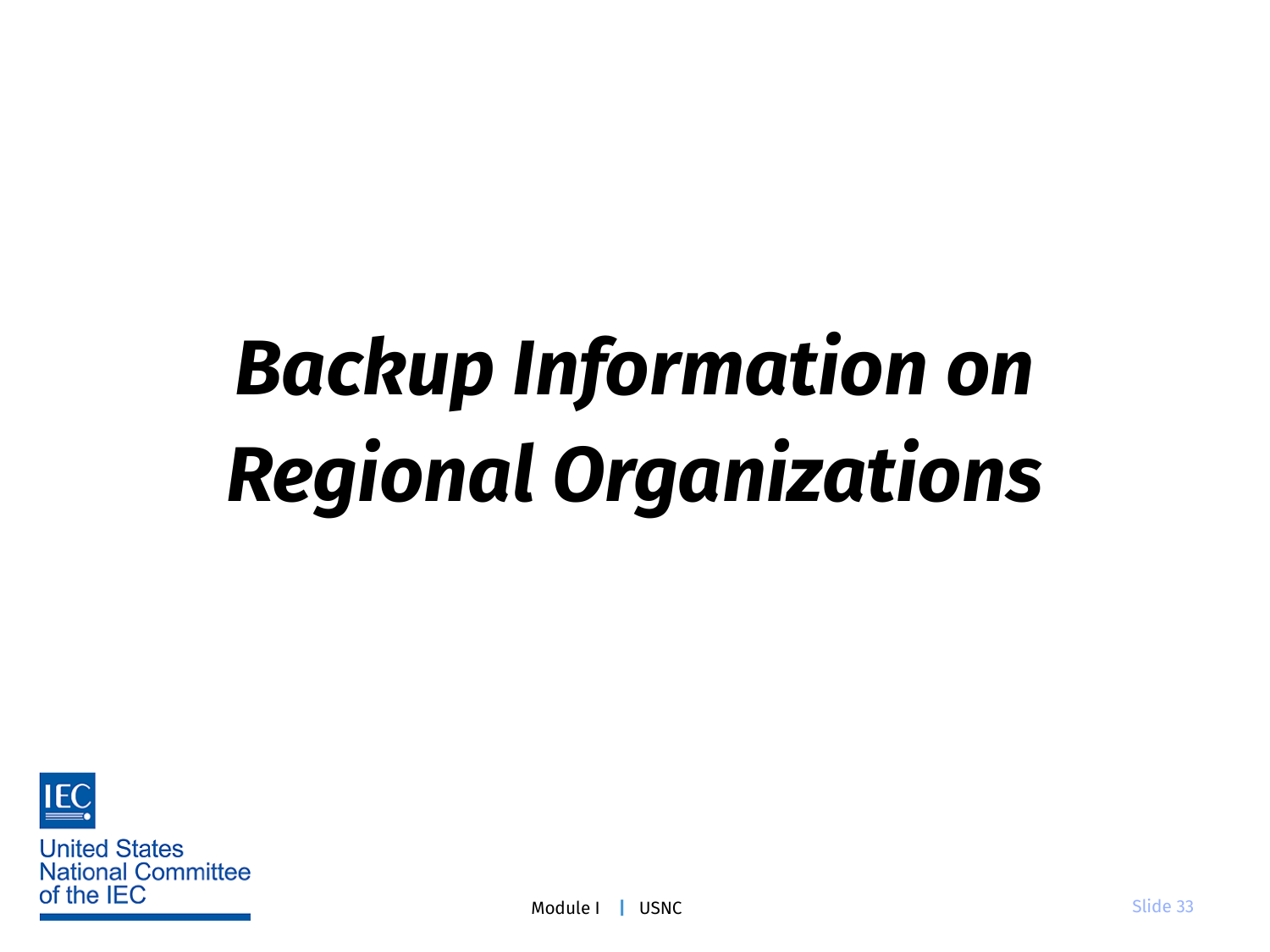

#

Backup Information on Regional Organizations
Slide 33